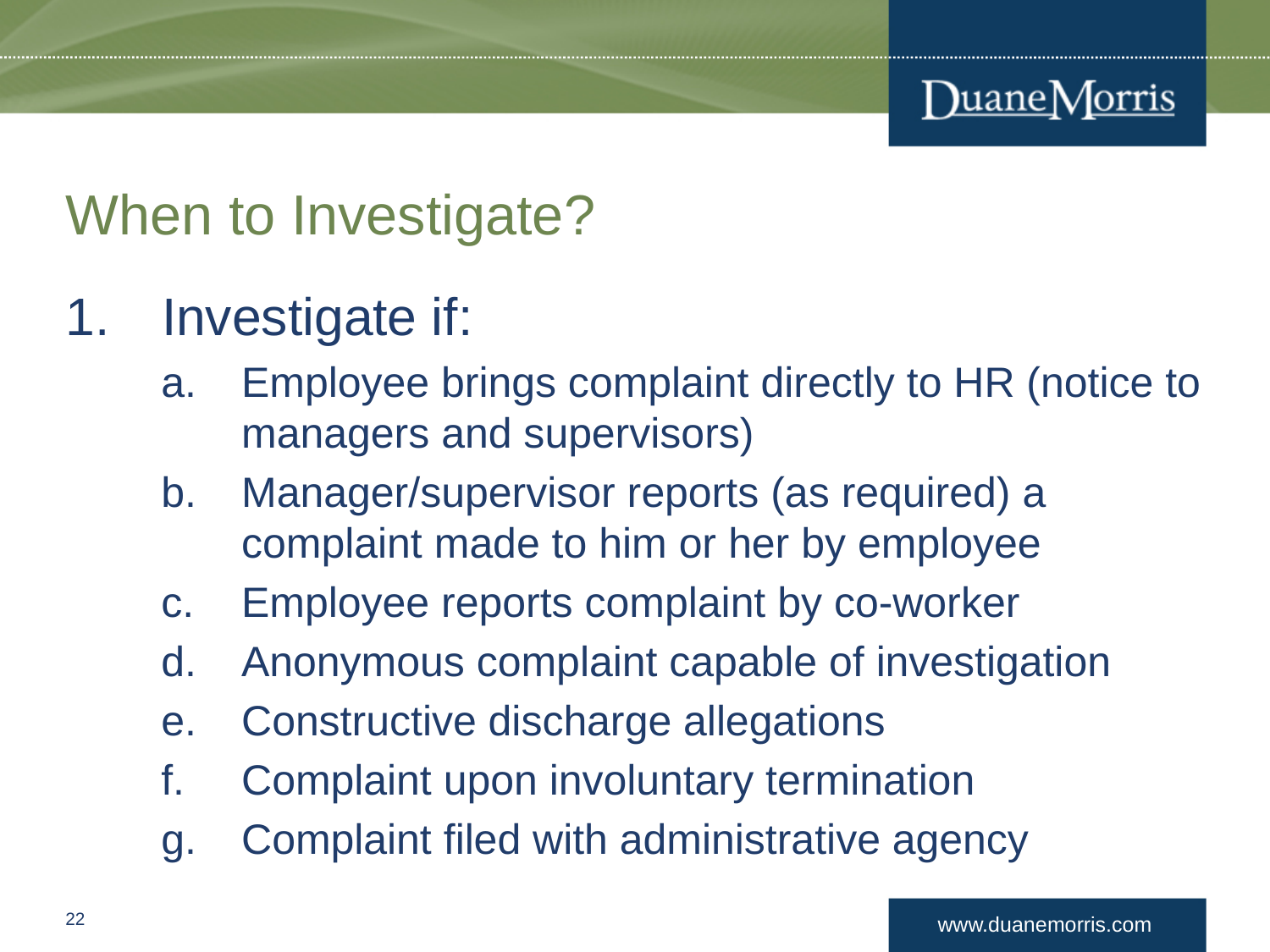

# When to Investigate?
Investigate if:
Employee brings complaint directly to HR (notice to managers and supervisors)
Manager/supervisor reports (as required) a complaint made to him or her by employee
Employee reports complaint by co-worker
Anonymous complaint capable of investigation
Constructive discharge allegations
Complaint upon involuntary termination
Complaint filed with administrative agency
22